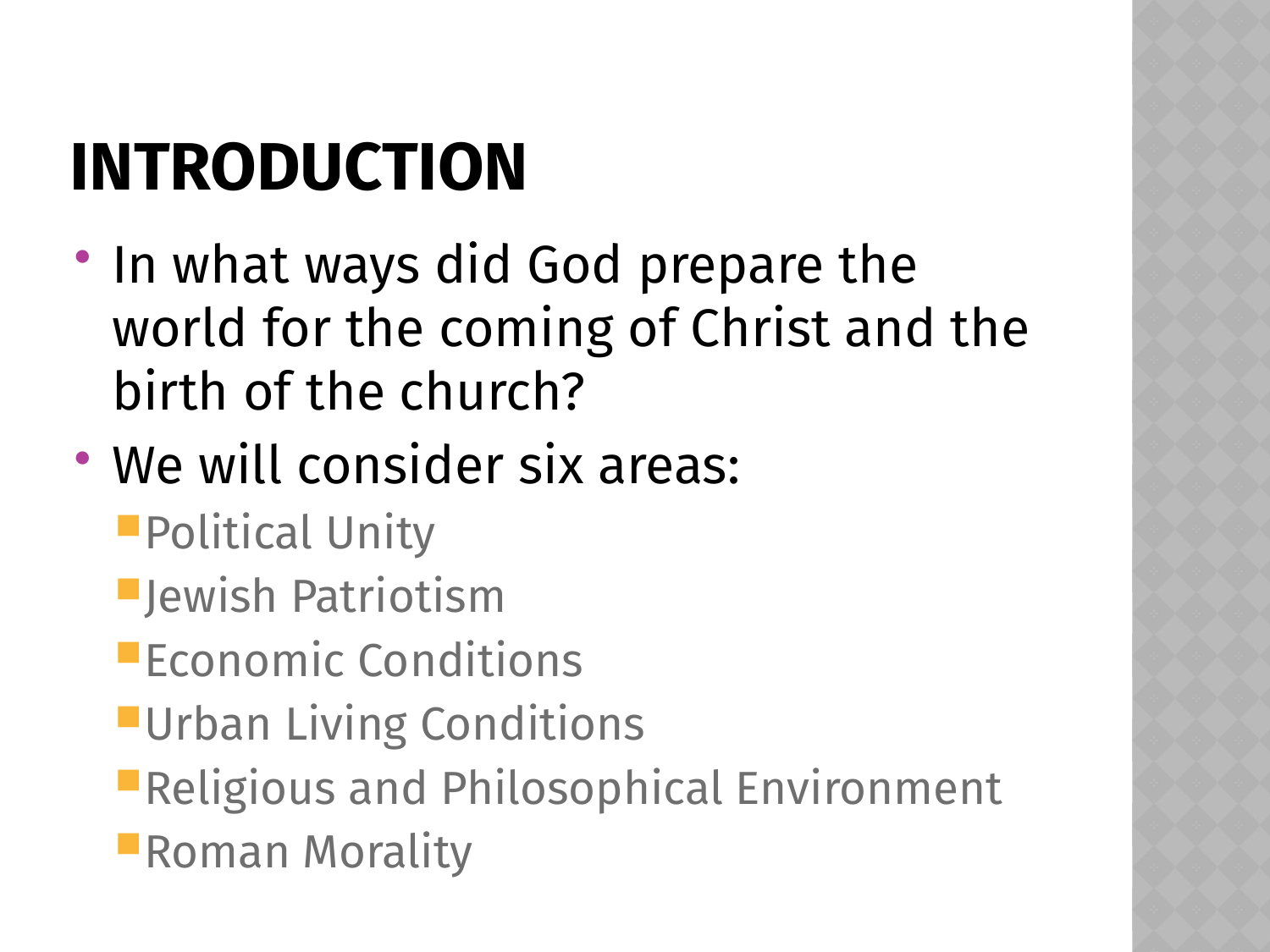

# Introduction
In what ways did God prepare the world for the coming of Christ and the birth of the church?
We will consider six areas:
Political Unity
Jewish Patriotism
Economic Conditions
Urban Living Conditions
Religious and Philosophical Environment
Roman Morality